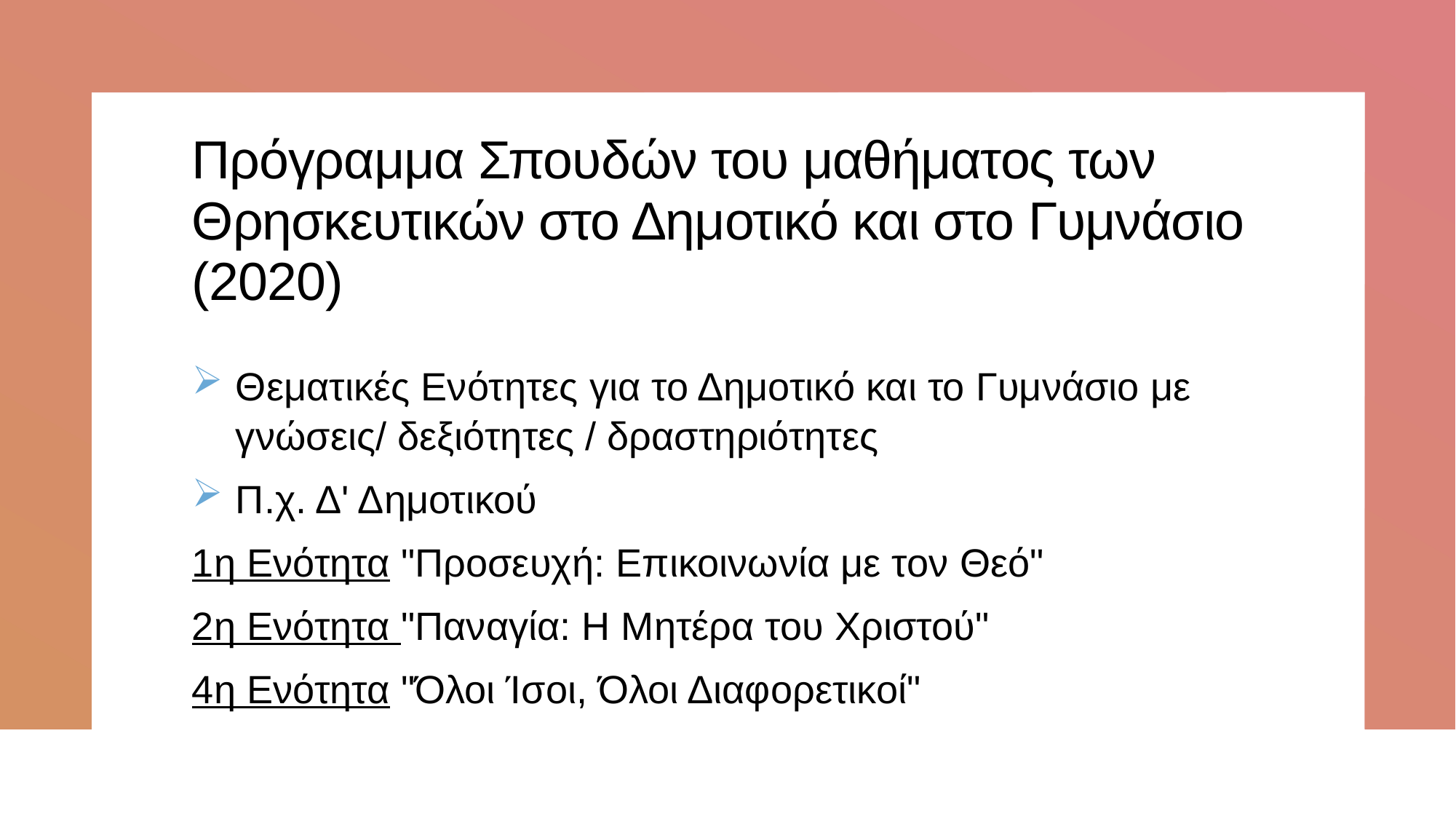

# Πρόγραμμα Σπουδών του μαθήματος των Θρησκευτικών στο Δημοτικό και στο Γυμνάσιο (2020)
Θεματικές Ενότητες για το Δημοτικό και το Γυμνάσιο με γνώσεις/ δεξιότητες / δραστηριότητες
Π.χ. Δ' Δημοτικού
1η Ενότητα "Προσευχή: Επικοινωνία με τον Θεό"
2η Ενότητα "Παναγία: Η Μητέρα του Χριστού"
4η Ενότητα "Όλοι Ίσοι, Όλοι Διαφορετικοί"